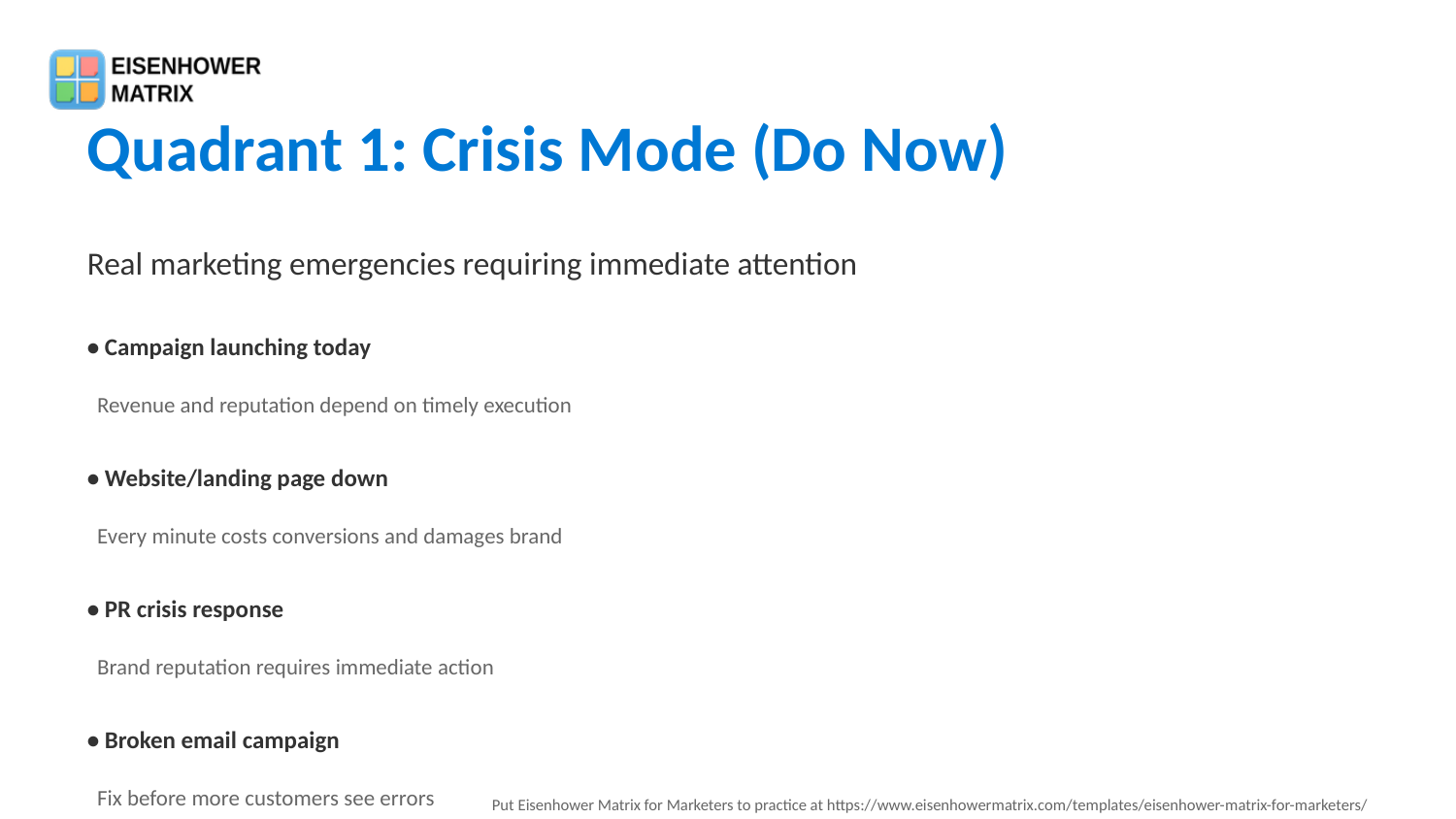

Quadrant 1: Crisis Mode (Do Now)
Real marketing emergencies requiring immediate attention
• Campaign launching today
  Revenue and reputation depend on timely execution
• Website/landing page down
  Every minute costs conversions and damages brand
• PR crisis response
  Brand reputation requires immediate action
• Broken email campaign
  Fix before more customers see errors